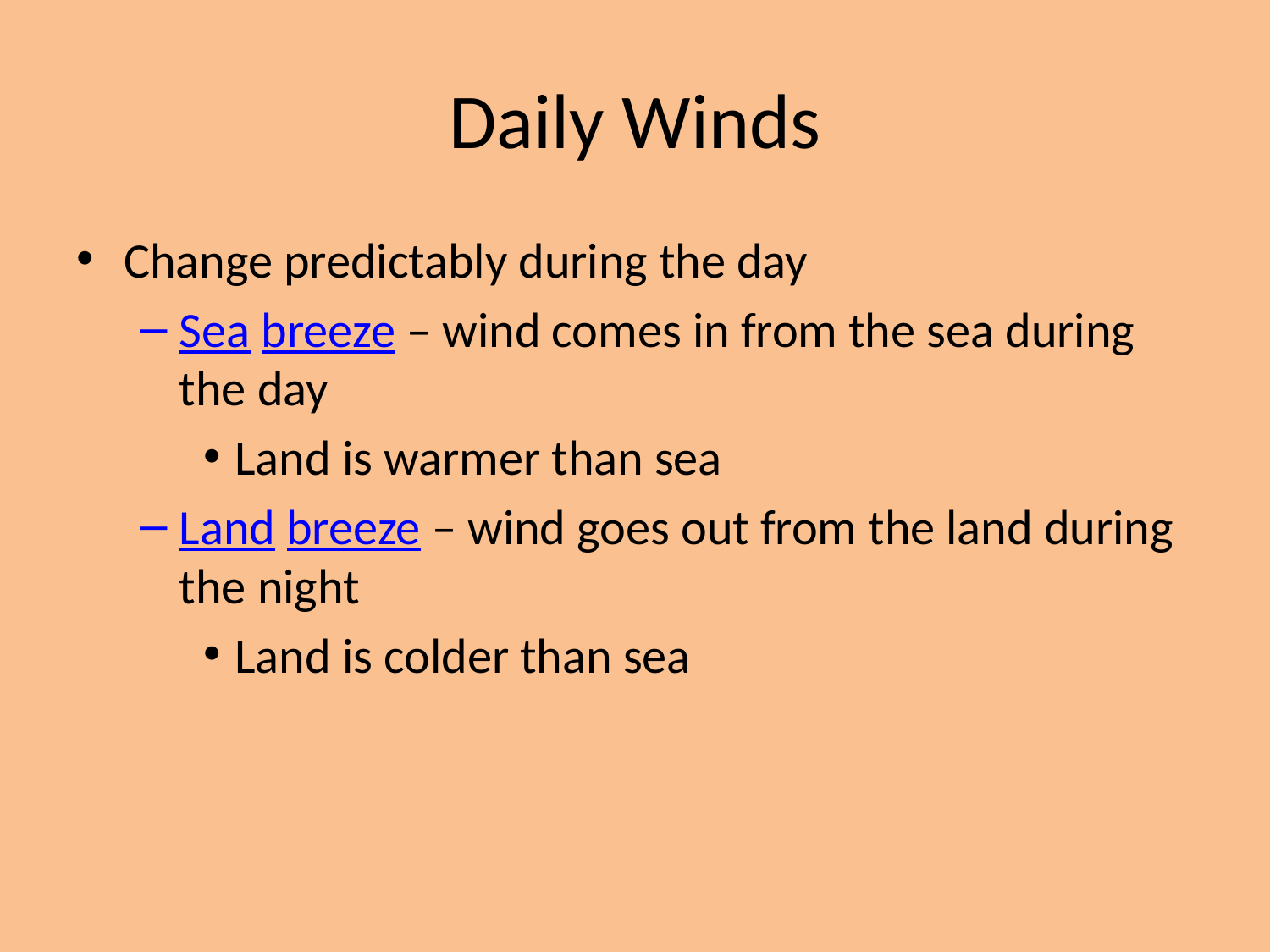

# Daily Winds
Change predictably during the day
Sea breeze – wind comes in from the sea during the day
Land is warmer than sea
Land breeze – wind goes out from the land during the night
Land is colder than sea